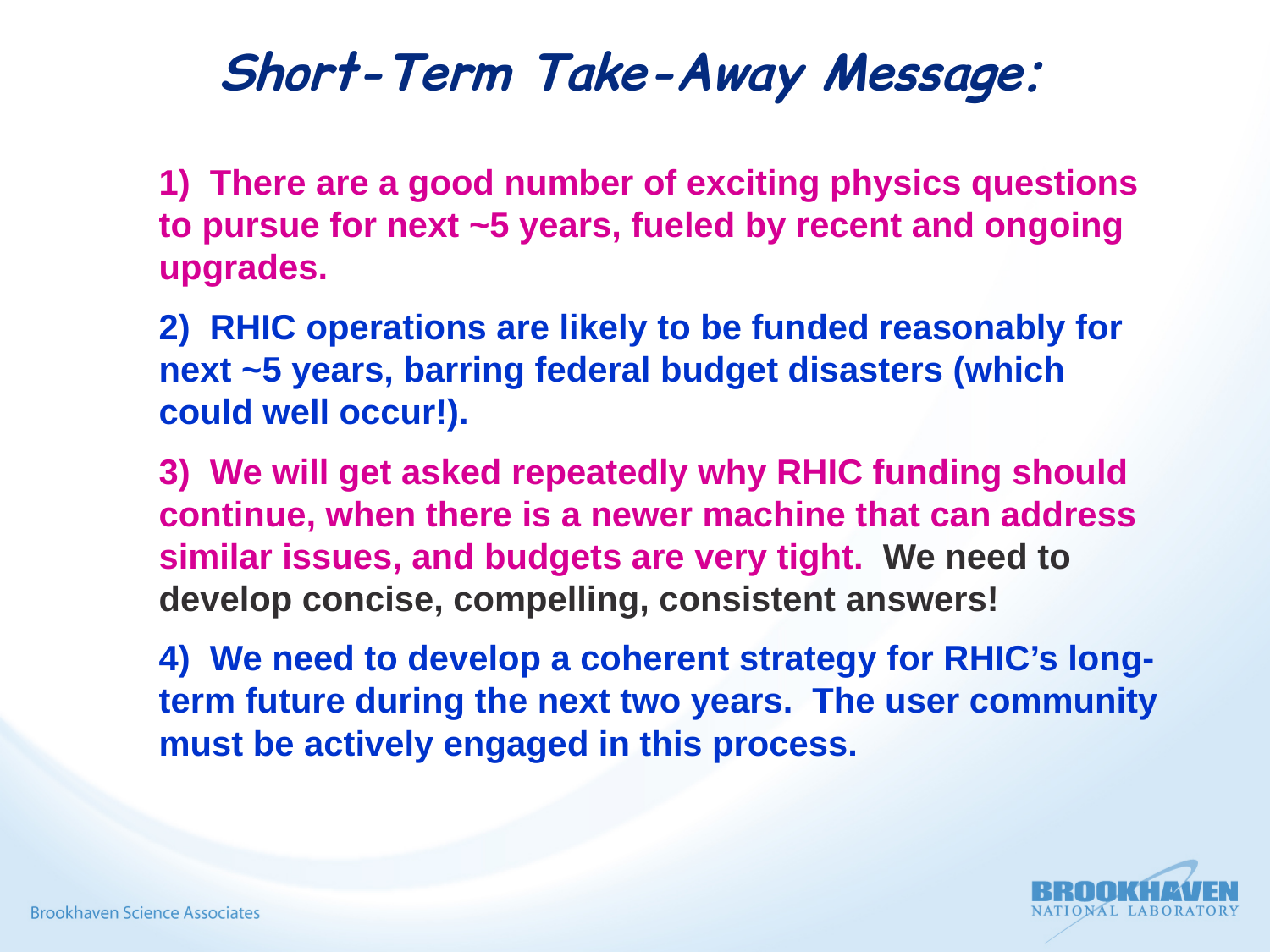

Short-Term Take-Away Message:
1)  There are a good number of exciting physics questions to pursue for next ~5 years, fueled by recent and ongoing upgrades.
2)  RHIC operations are likely to be funded reasonably for next ~5 years, barring federal budget disasters (which could well occur!).
3)  We will get asked repeatedly why RHIC funding should continue, when there is a newer machine that can address similar issues, and budgets are very tight.  We need to develop concise, compelling, consistent answers!
4)  We need to develop a coherent strategy for RHIC’s long-term future during the next two years.  The user community must be actively engaged in this process.